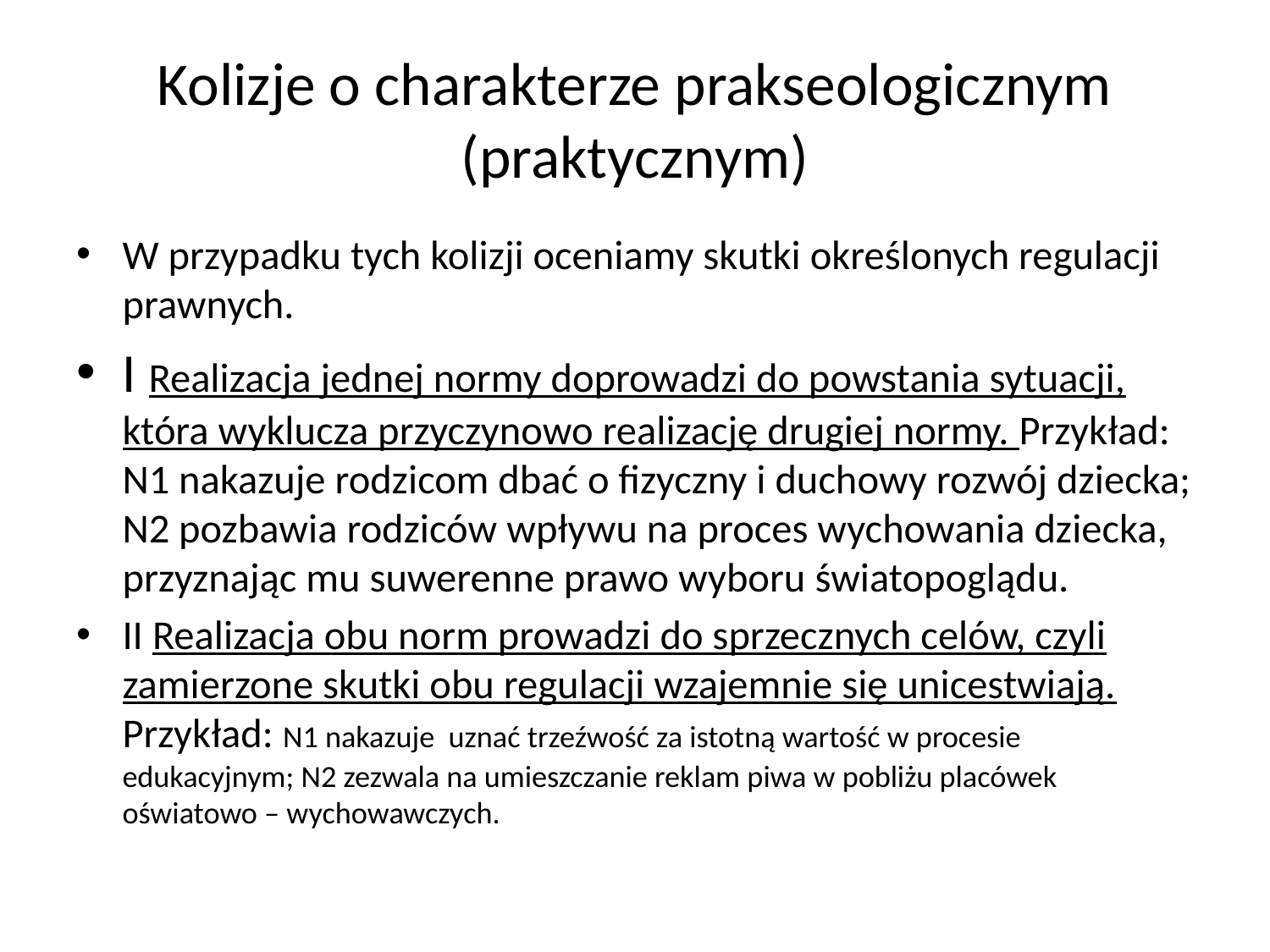

# Kolizje o charakterze prakseologicznym (praktycznym)
W przypadku tych kolizji oceniamy skutki określonych regulacji prawnych.
I Realizacja jednej normy doprowadzi do powstania sytuacji, która wyklucza przyczynowo realizację drugiej normy. Przykład: N1 nakazuje rodzicom dbać o fizyczny i duchowy rozwój dziecka; N2 pozbawia rodziców wpływu na proces wychowania dziecka, przyznając mu suwerenne prawo wyboru światopoglądu.
II Realizacja obu norm prowadzi do sprzecznych celów, czyli zamierzone skutki obu regulacji wzajemnie się unicestwiają. Przykład: N1 nakazuje  uznać trzeźwość za istotną wartość w procesie edukacyjnym; N2 zezwala na umieszczanie reklam piwa w pobliżu placówek oświatowo – wychowawczych.